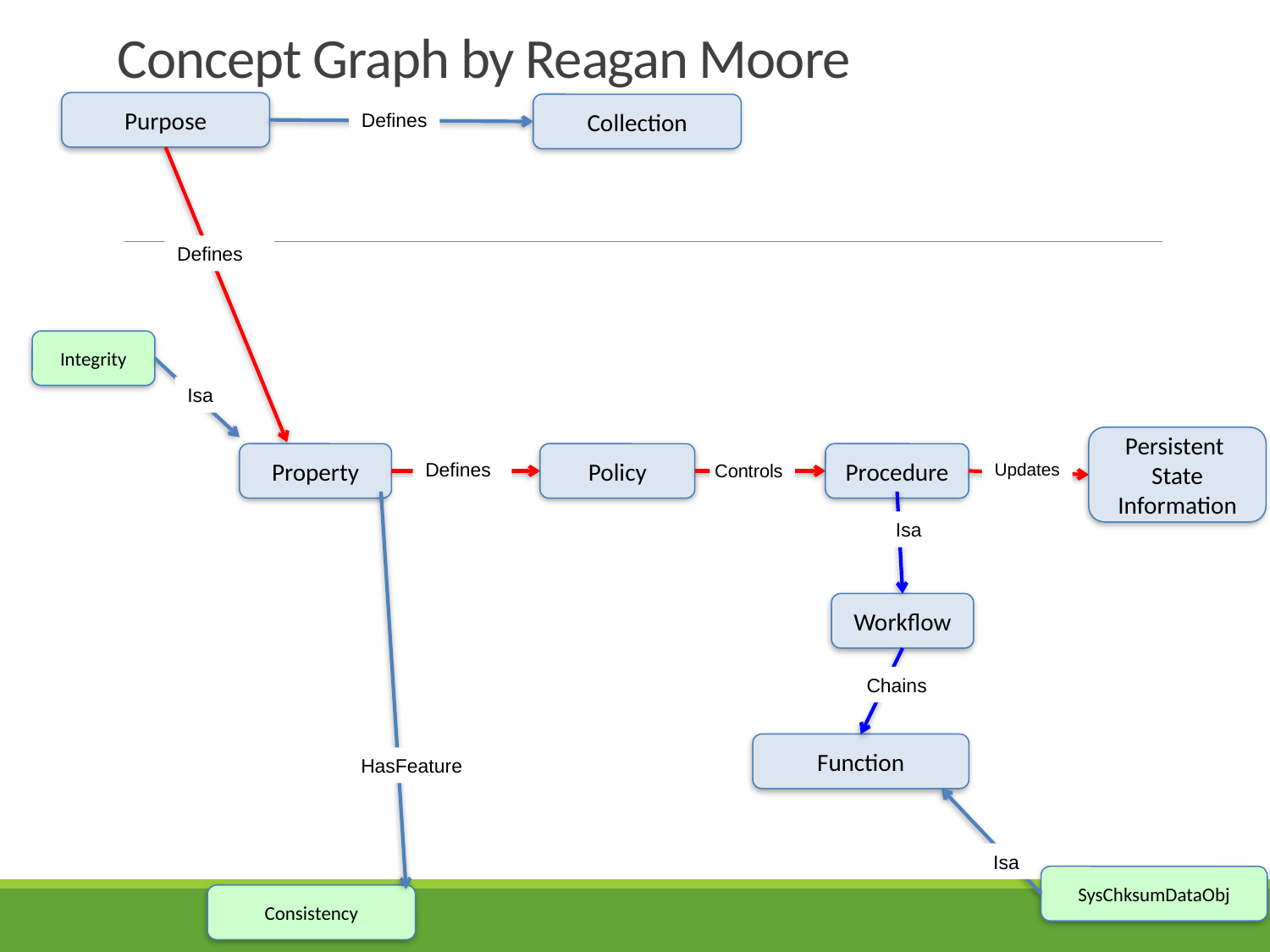

# Concept Graph by Reagan Moore
Purpose
Collection
Defines
Defines
Integrity
Isa
Persistent
State Information
Property
Policy
Procedure
Defines
Updates
Controls
Isa
Workflow
Chains
Function
HasFeature
Isa
SysChksumDataObj
Consistency